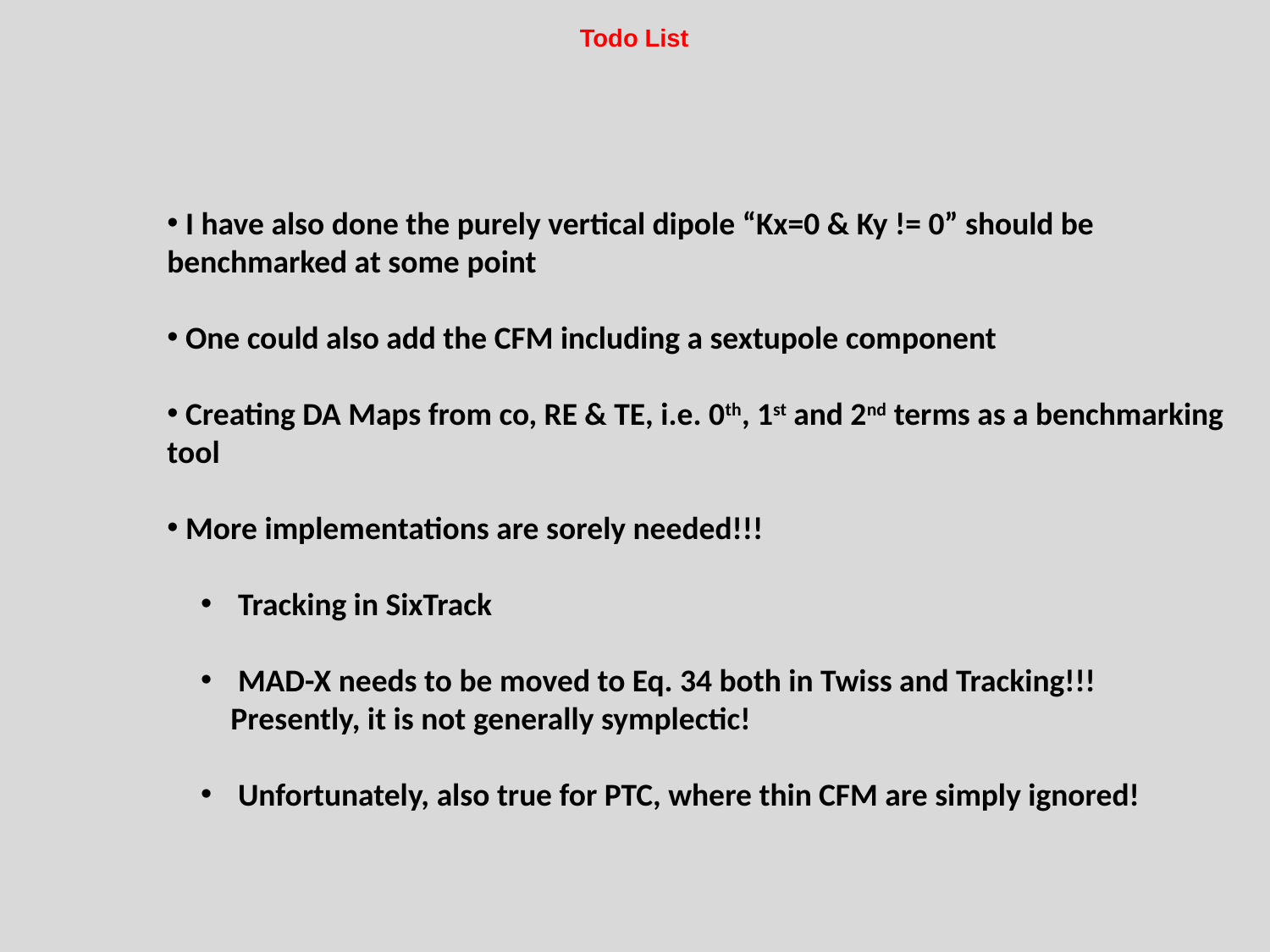

# Todo List
 I have also done the purely vertical dipole “Kx=0 & Ky != 0” should be benchmarked at some point

 One could also add the CFM including a sextupole component

 Creating DA Maps from co, RE & TE, i.e. 0th, 1st and 2nd terms as a benchmarking tool

 More implementations are sorely needed!!!

 Tracking in SixTrack

 MAD-X needs to be moved to Eq. 34 both in Twiss and Tracking!!! Presently, it is not generally symplectic!

 Unfortunately, also true for PTC, where thin CFM are simply ignored!